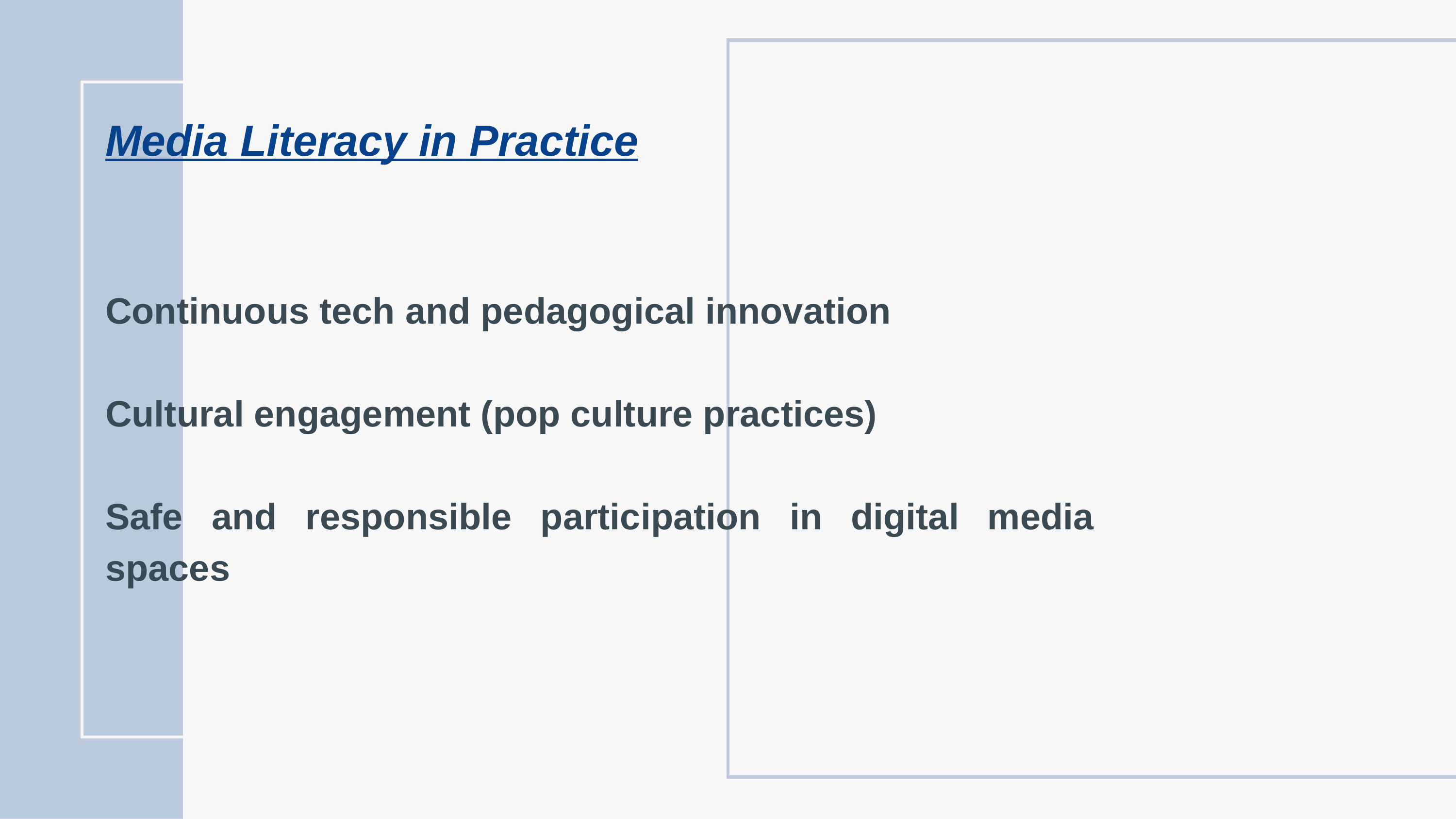

Media Literacy in Practice
Continuous tech and pedagogical innovation​
​
Cultural engagement (pop culture practices)​
​
Safe and responsible participation in digital media spaces